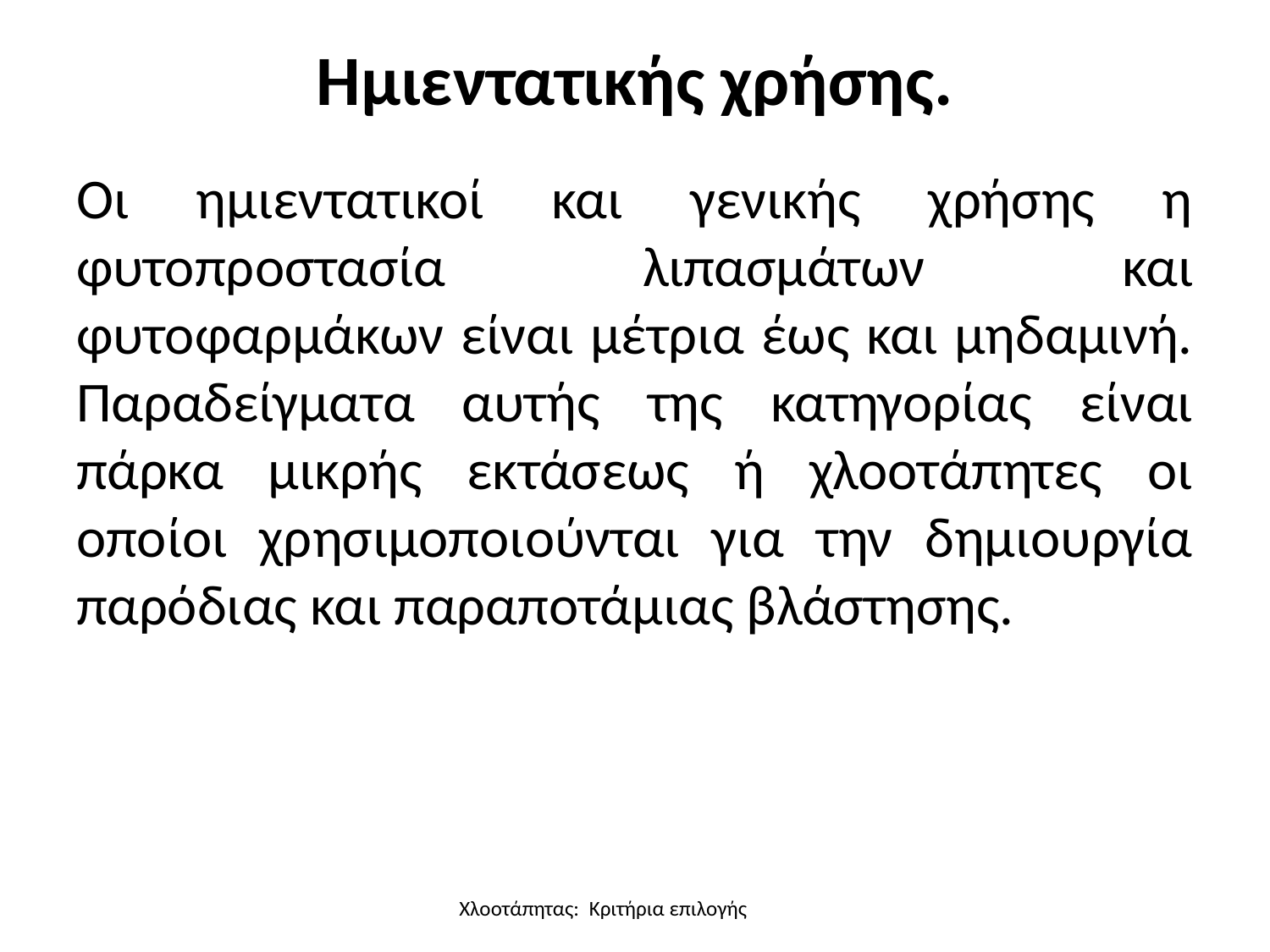

# Ημιεντατικής χρήσης.
Οι ημιεντατικοί και γενικής χρήσης η φυτοπροστασία λιπασμάτων και φυτοφαρμάκων είναι μέτρια έως και μηδαμινή. Παραδείγματα αυτής της κατηγορίας είναι πάρκα μικρής εκτάσεως ή χλοοτάπητες οι οποίοι χρησιμοποιούνται για την δημιουργία παρόδιας και παραποτάμιας βλάστησης.